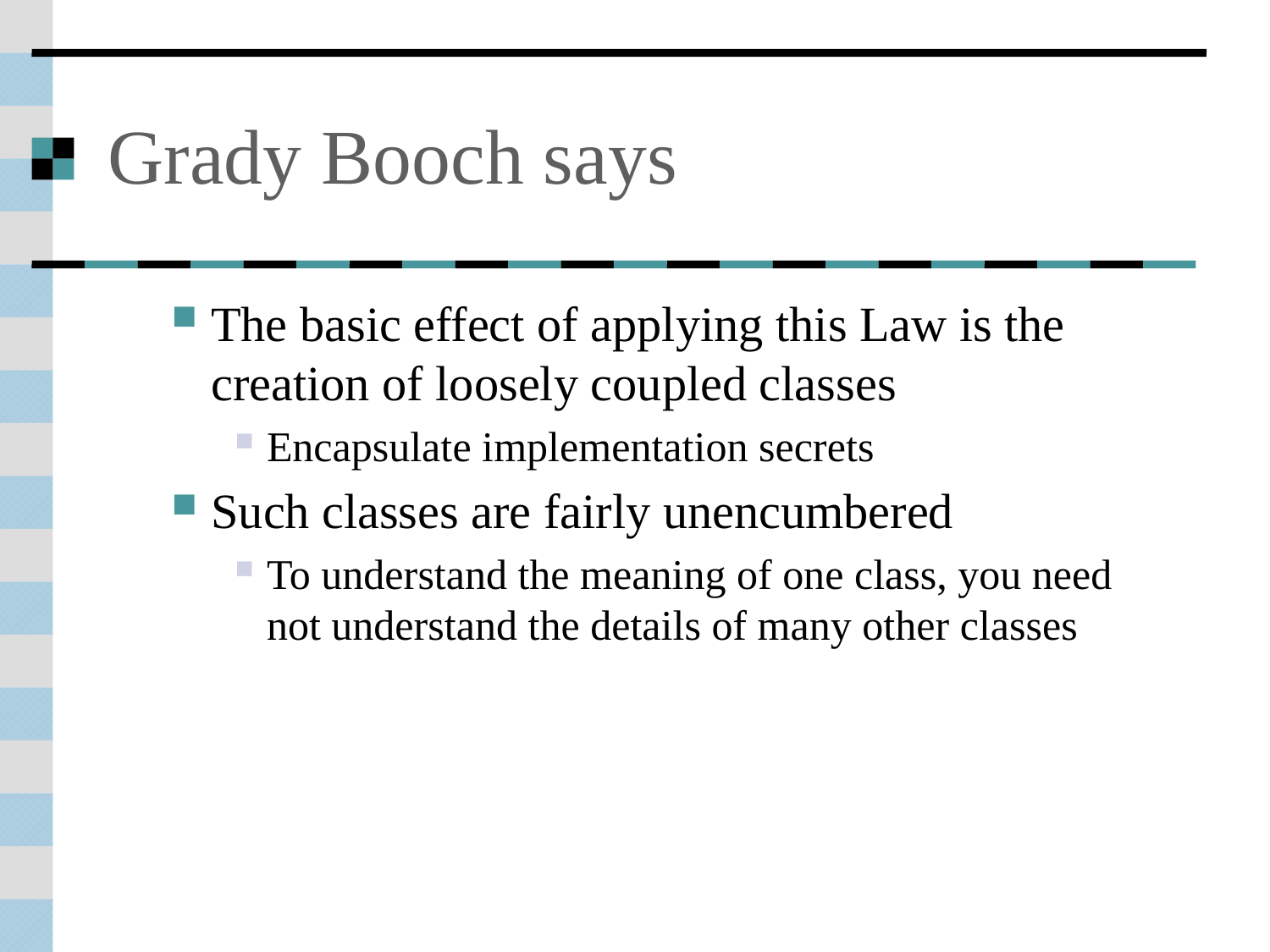

# Grady Booch says
The basic effect of applying this Law is the creation of loosely coupled classes
Encapsulate implementation secrets
Such classes are fairly unencumbered
To understand the meaning of one class, you need not understand the details of many other classes